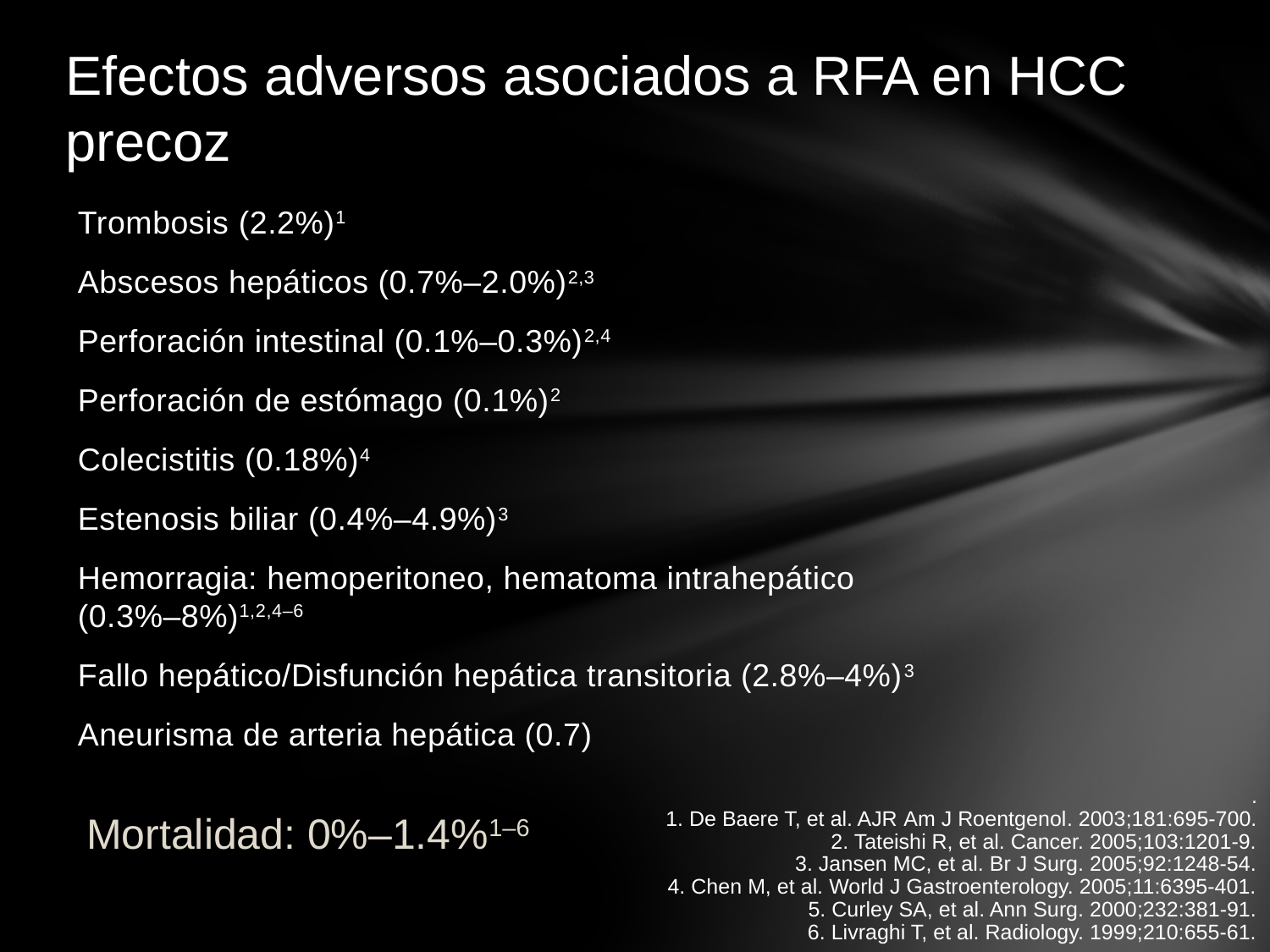

# Efectos adversos asociados a RFA en HCC precoz
Trombosis (2.2%)1
Abscesos hepáticos (0.7%–2.0%)2,3
Perforación intestinal (0.1%–0.3%)2,4
Perforación de estómago (0.1%)2
Colecistitis (0.18%)4
Estenosis biliar (0.4%–4.9%)3
Hemorragia: hemoperitoneo, hematoma intrahepático
(0.3%–8%)1,2,4–6
Fallo hepático/Disfunción hepática transitoria (2.8%–4%)3
Aneurisma de arteria hepática (0.7)
.
1. De Baere T, et al. AJR Am J Roentgenol. 2003;181:695-700.
2. Tateishi R, et al. Cancer. 2005;103:1201-9.
3. Jansen MC, et al. Br J Surg. 2005;92:1248-54.
4. Chen M, et al. World J Gastroenterology. 2005;11:6395-401.
5. Curley SA, et al. Ann Surg. 2000;232:381-91.
6. Livraghi T, et al. Radiology. 1999;210:655-61.
Mortalidad: 0%–1.4%1–6